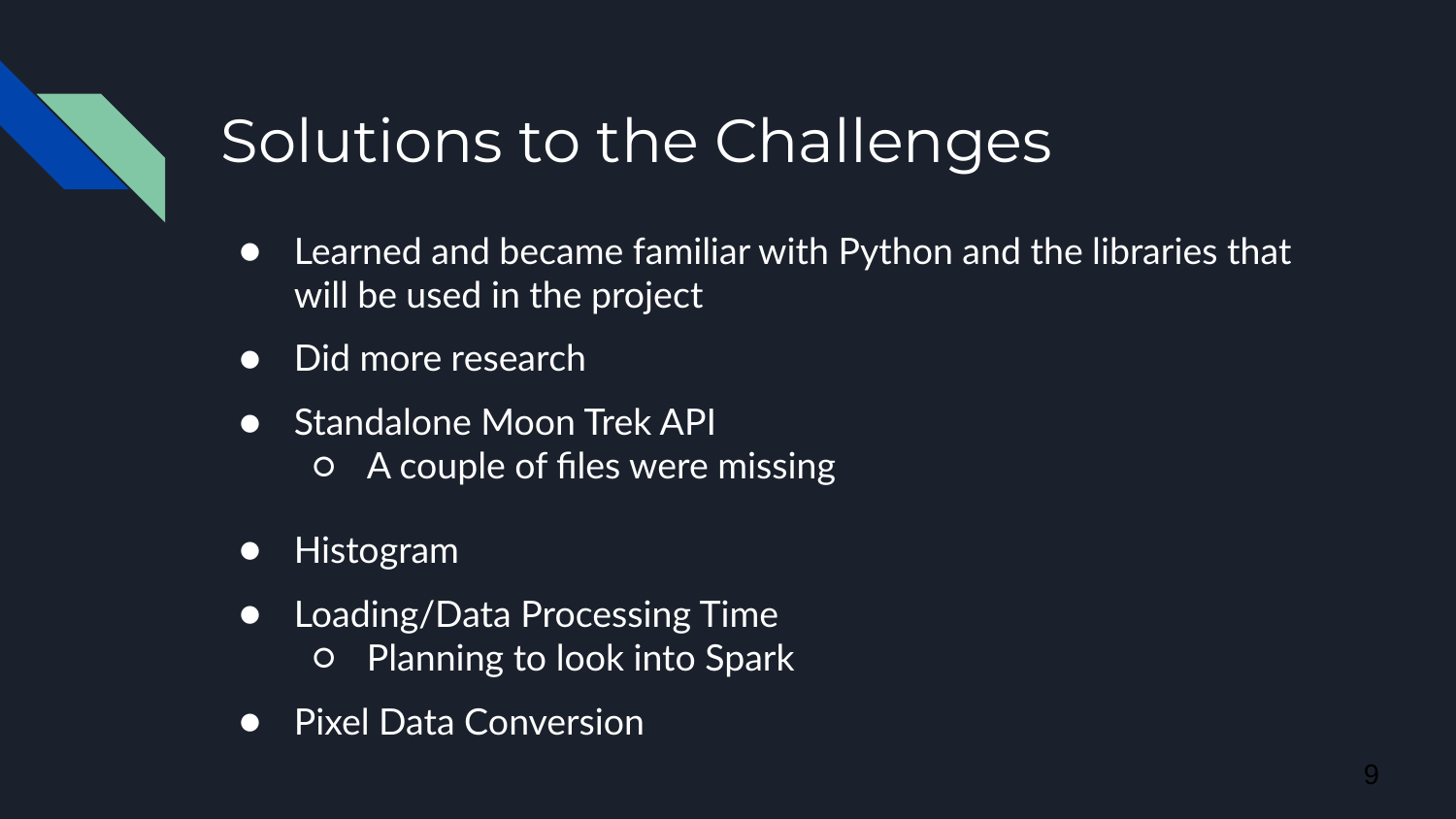

# Solutions to the Challenges
Learned and became familiar with Python and the libraries that will be used in the project
Did more research
Standalone Moon Trek API
A couple of files were missing
Histogram
Loading/Data Processing Time
Planning to look into Spark
Pixel Data Conversion
9